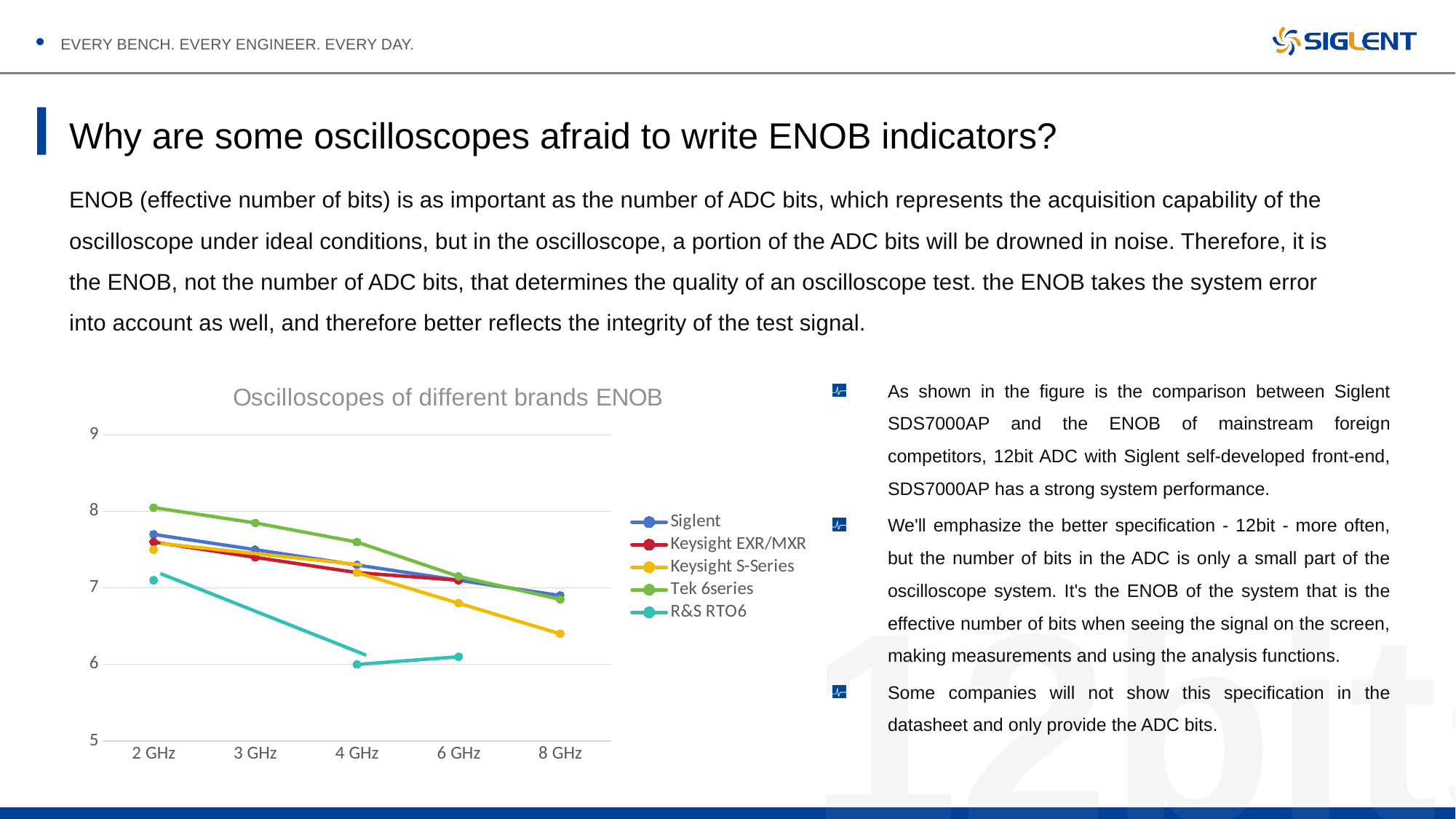

Why are some oscilloscopes afraid to write ENOB indicators?

ENOB (effective number of bits) is as important as the number of ADC bits, which represents the acquisition capability of the oscilloscope under ideal conditions, but in the oscilloscope, a portion of the ADC bits will be drowned in noise. Therefore, it is the ENOB, not the number of ADC bits, that determines the quality of an oscilloscope test. the ENOB takes the system error into account as well, and therefore better reflects the integrity of the test signal.

### Chart: Oscilloscopes of different brands ENOB

| Category | Siglent | Keysight EXR/MXR | Keysight S-Series | Tek 6series | R&S RTO6 |
|---|---|---|---|---|---|
| 2 GHz | 7.7 | 7.6 | 7.5 | 8.05 | 7.1 |
| 3 GHz | 7.5 | 7.4 | None | 7.85 | None |
| 4 GHz | 7.3 | 7.2 | 7.2 | 7.6 | 6.0 |
| 6 GHz | 7.1 | 7.1 | 6.8 | 7.15 | 6.1 |
| 8 GHz | 6.9 | None | 6.4 | 6.85 | None |
As shown in the figure is the comparison between Siglent SDS7000AP and the ENOB of mainstream foreign competitors, 12bit ADC with Siglent self-developed front-end, SDS7000AP has a strong system performance.
We'll emphasize the better specification - 12bit - more often, but the number of bits in the ADC is only a small part of the oscilloscope system. It's the ENOB of the system that is the effective number of bits when seeing the signal on the screen, making measurements and using the analysis functions.
Some companies will not show this specification in the datasheet and only provide the ADC bits.
12bits